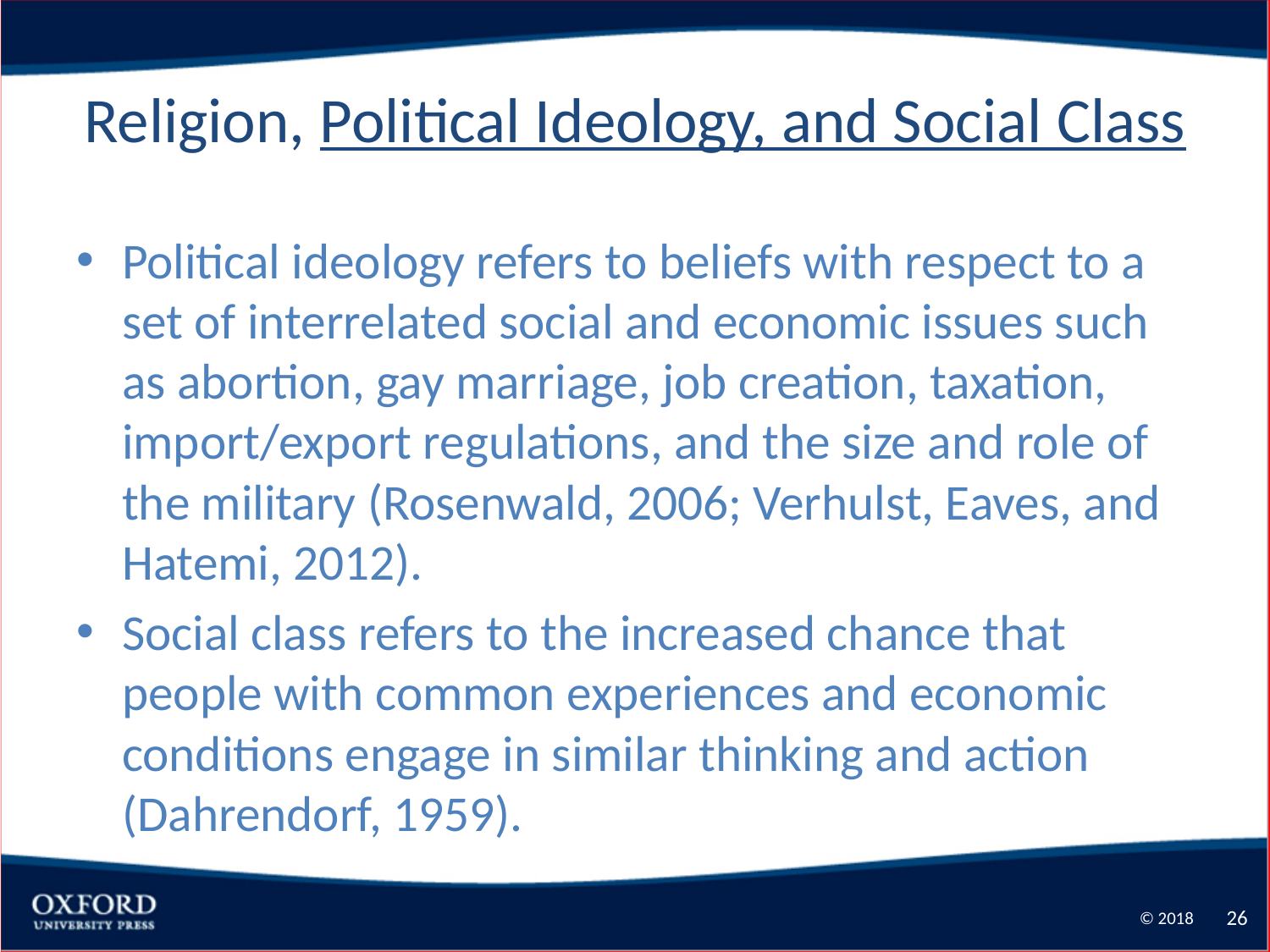

# Religion, Political Ideology, and Social Class
Political ideology refers to beliefs with respect to a set of interrelated social and economic issues such as abortion, gay marriage, job creation, taxation, import/export regulations, and the size and role of the military (Rosenwald, 2006; Verhulst, Eaves, and Hatemi, 2012).
Social class refers to the increased chance that people with common experiences and economic conditions engage in similar thinking and action (Dahrendorf, 1959).